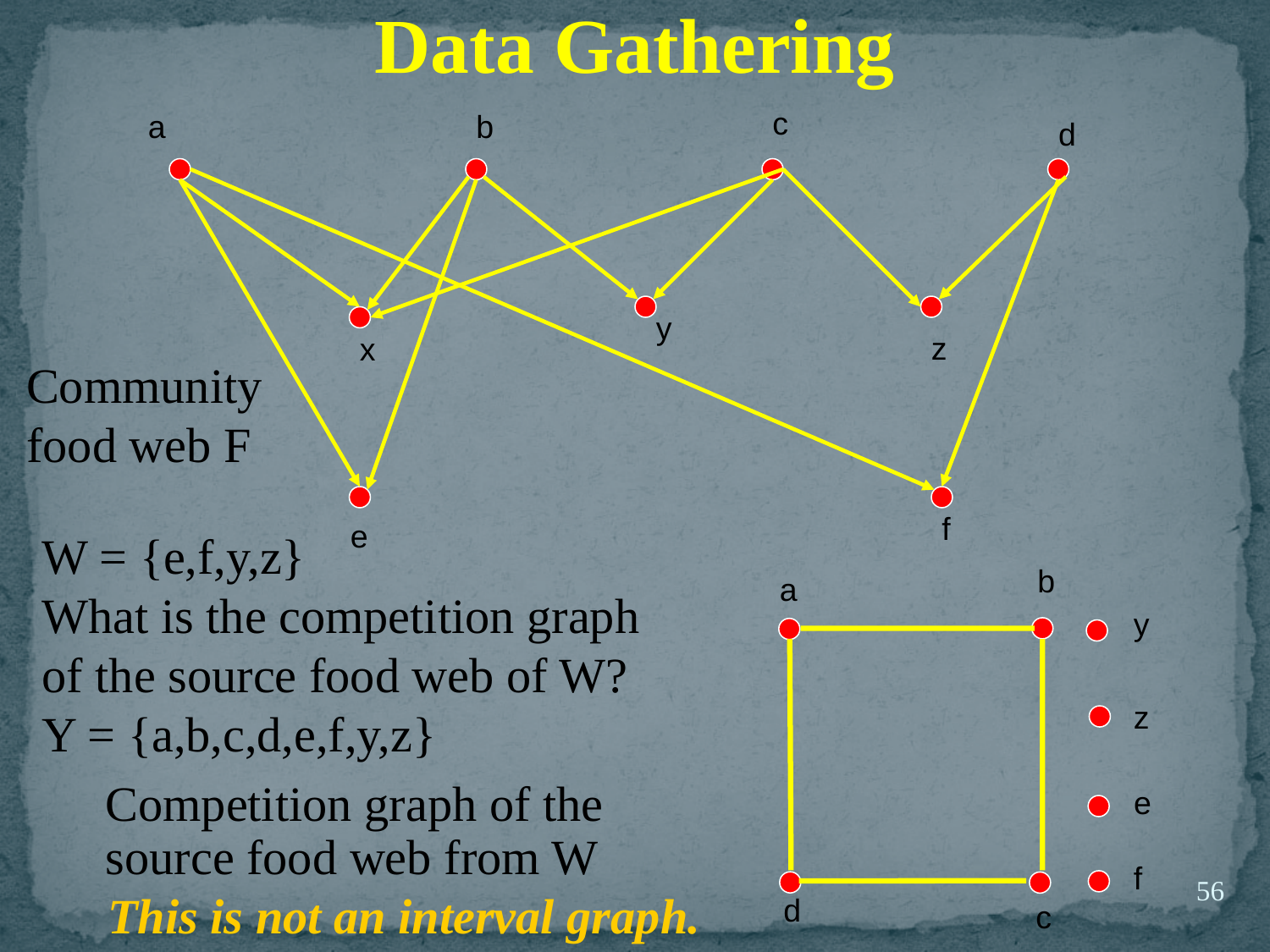

Data Gathering
c
a
b
d

y

z
x
Community
food web F

f
e
W = {e,f,y,z}
What is the competition graph of the source food web of W?
Y = {a,b,c,d,e,f,y,z}
b
a

d
c
y

z

e

f

Competition graph of the source food web from W
56
This is not an interval graph.